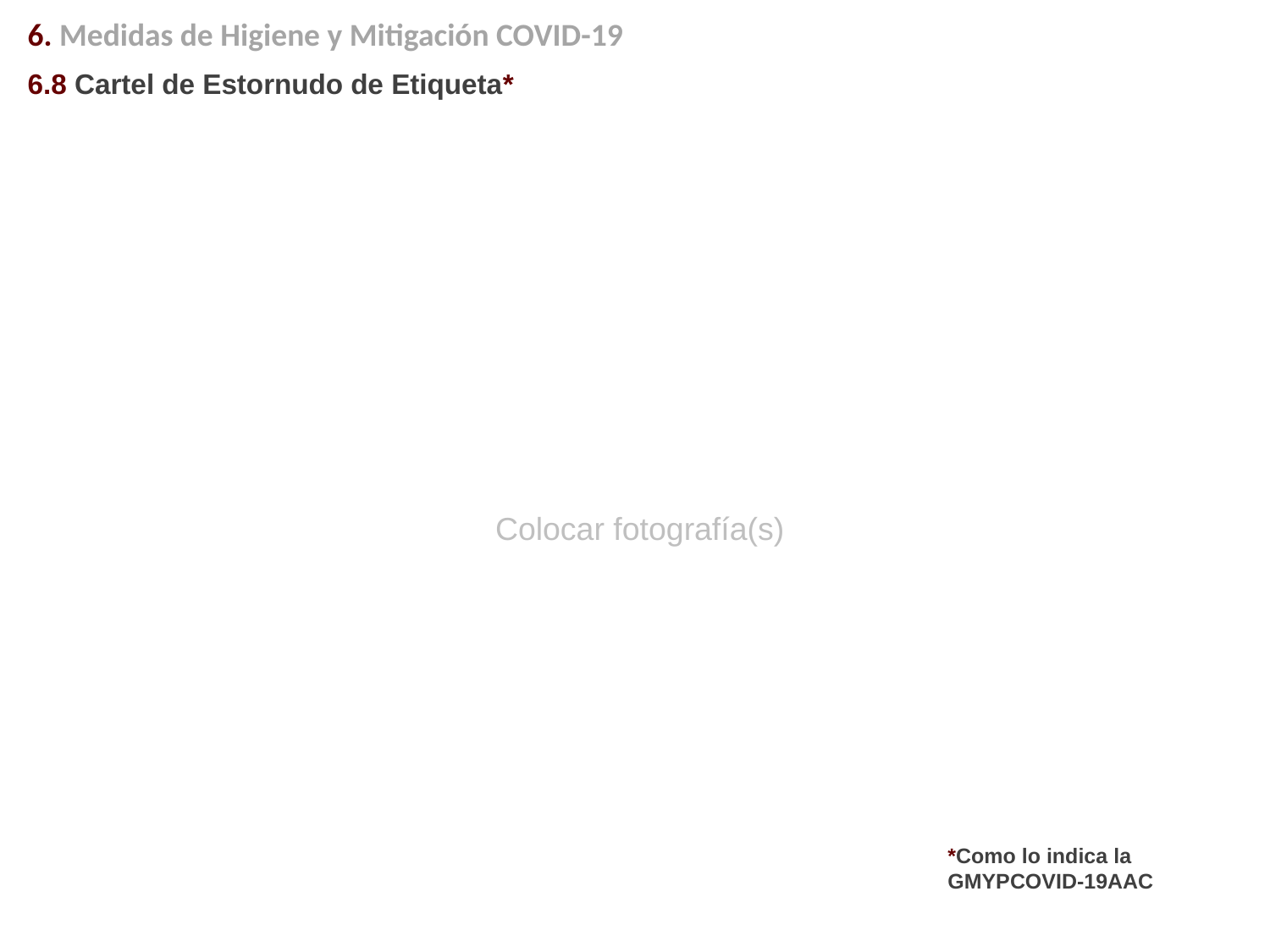

6. Medidas de Higiene y Mitigación COVID-19
6.8 Cartel de Estornudo de Etiqueta*

Colocar fotografía(s)

*Como lo indica la GMYPCOVID-19AAC